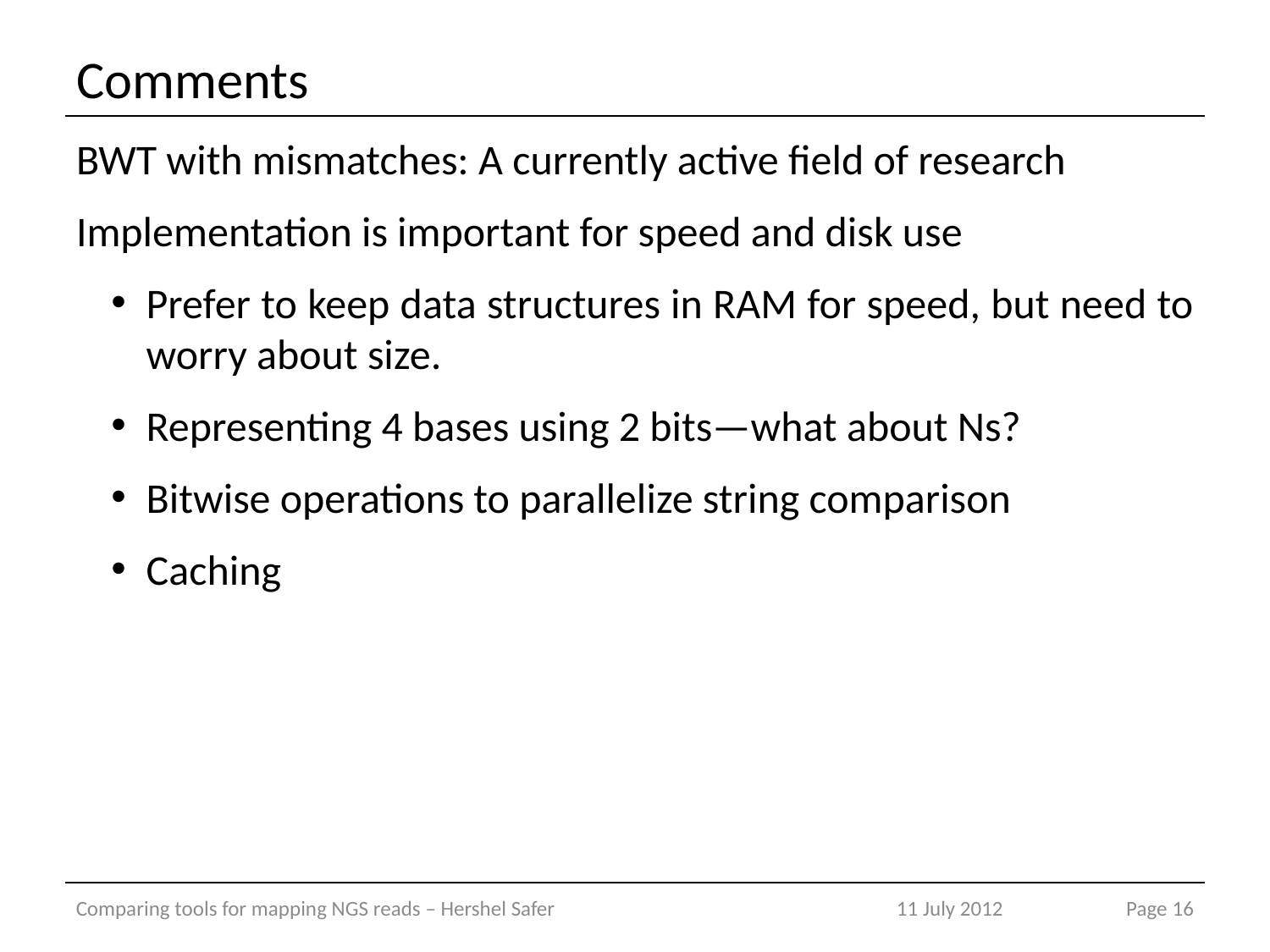

# Comments
BWT with mismatches: A currently active field of research
Implementation is important for speed and disk use
Prefer to keep data structures in RAM for speed, but need to worry about size.
Representing 4 bases using 2 bits—what about Ns?
Bitwise operations to parallelize string comparison
Caching

Comparing tools for mapping NGS reads – Hershel Safer
11 July 2012
Page 16